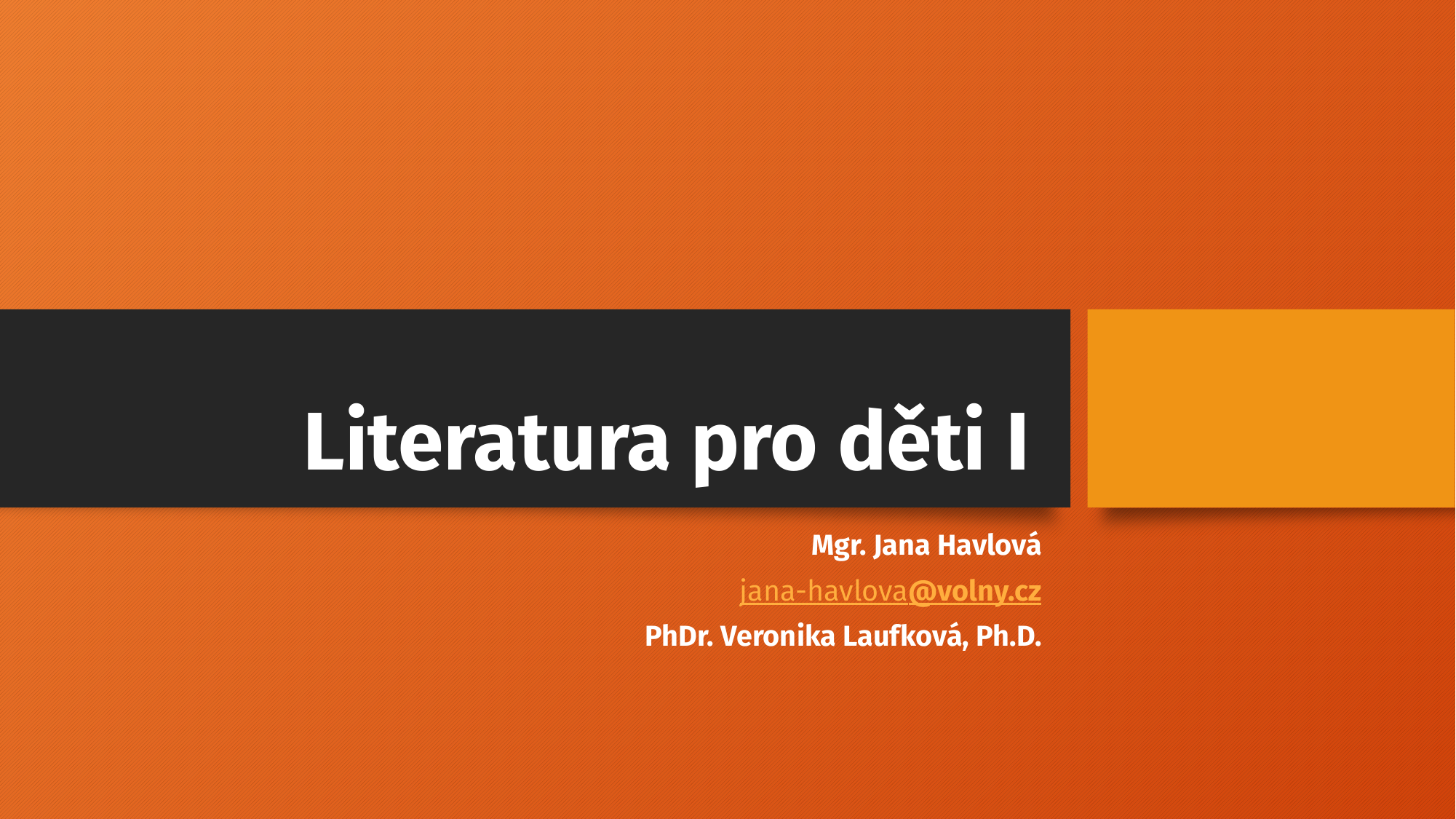

# Literatura pro děti I
Mgr. Jana Havlová
jana-havlova@volny.cz
PhDr. Veronika Laufková, Ph.D.